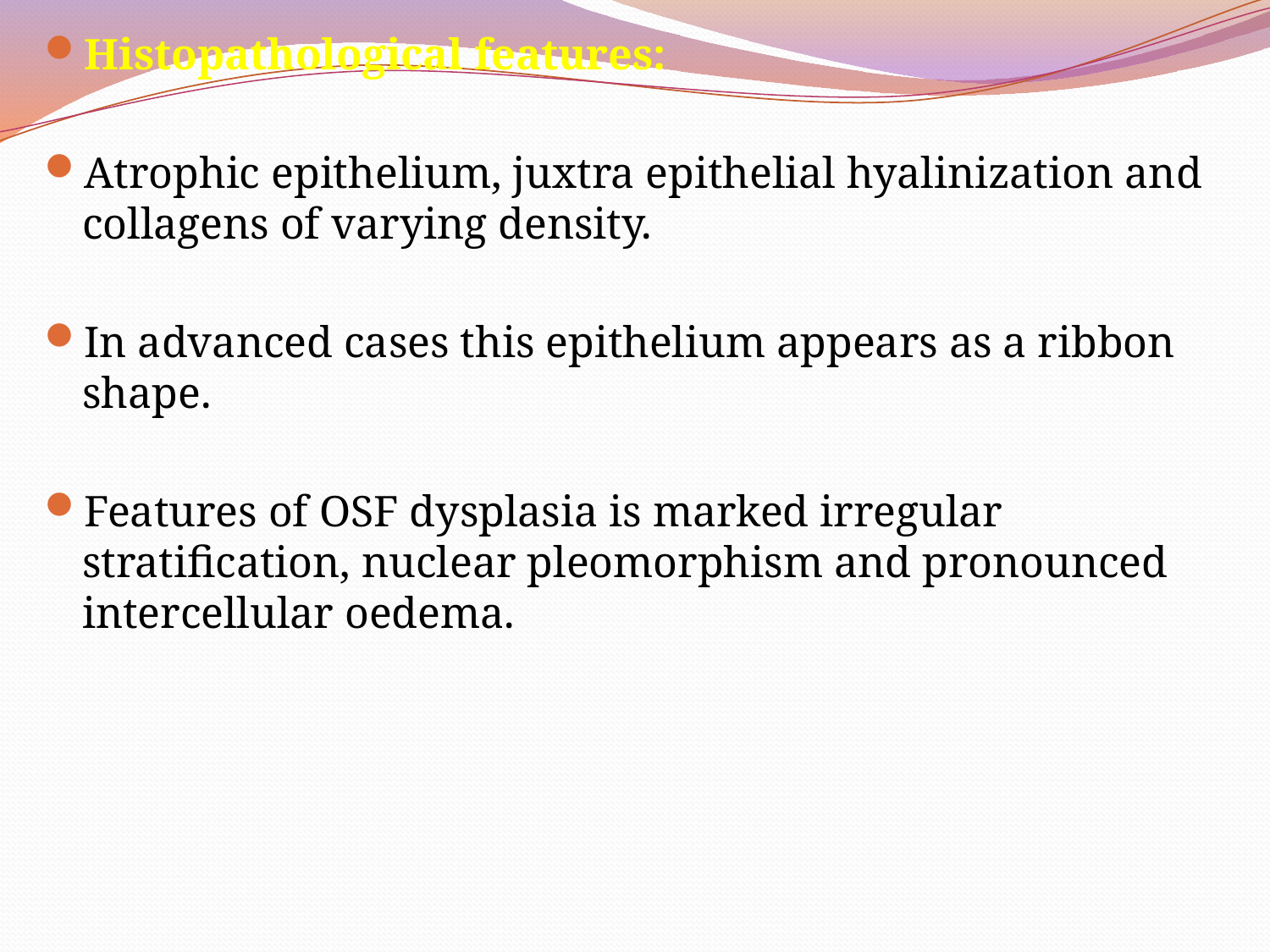

Histopathological features:

Atrophic epithelium, juxtra epithelial hyalinization and collagens of varying density.

In advanced cases this epithelium appears as a ribbon shape.

Features of OSF dysplasia is marked irregular stratification, nuclear pleomorphism and pronounced intercellular oedema.